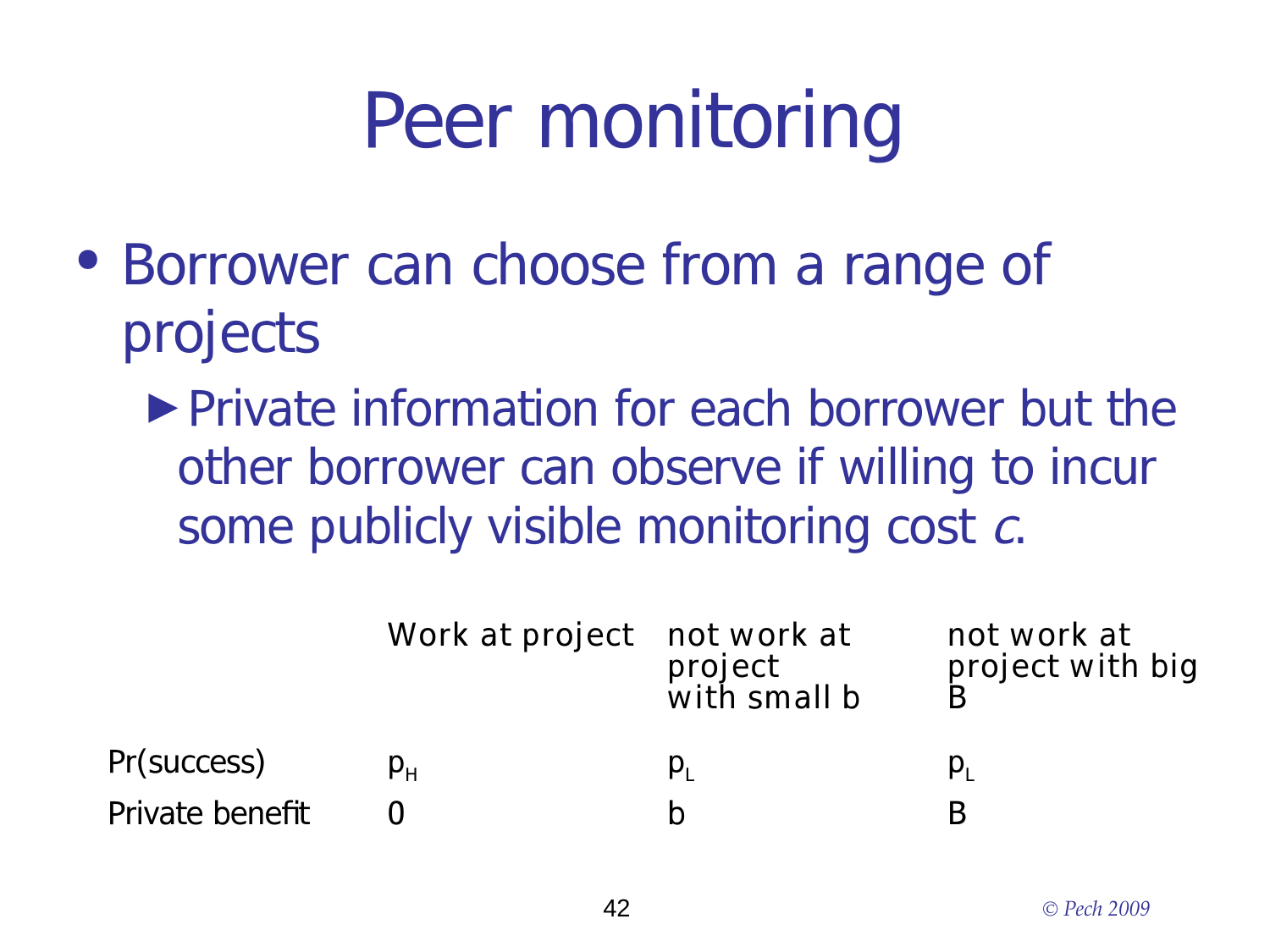

# Peer monitoring
Borrower can choose from a range of projects
Private information for each borrower but the other borrower can observe if willing to incur some publicly visible monitoring cost c.
|  | Work at project | not work at project with small b | not work at project with big B |
| --- | --- | --- | --- |
| Pr(success) | pH | pL | pL |
| Private benefit | 0 | b | B |
42